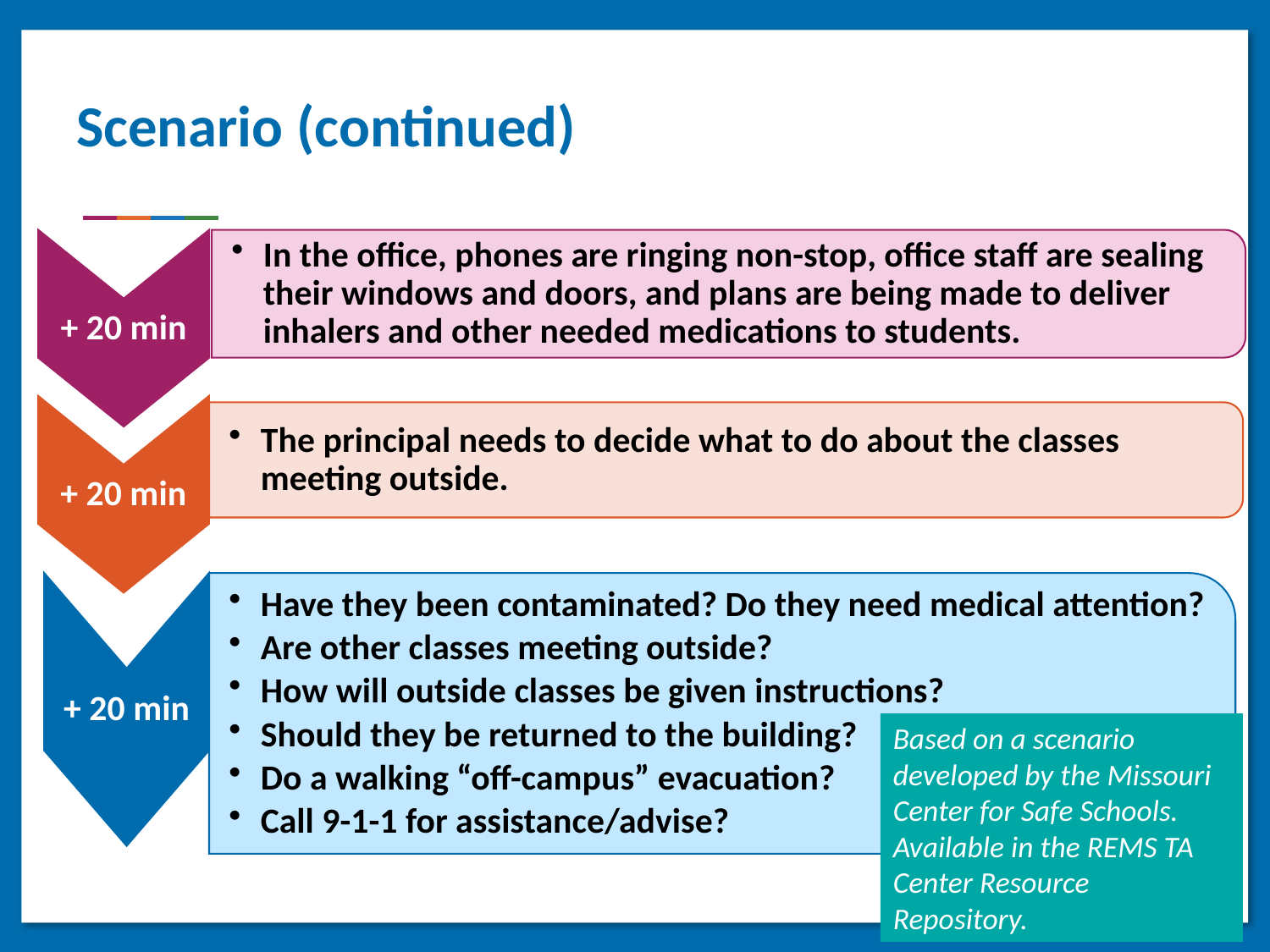

Scenario (continued)
+ 20 min
In the office, phones are ringing non-stop, office staff are sealing their windows and doors, and plans are being made to deliver inhalers and other needed medications to students.
+ 20 min
The principal needs to decide what to do about the classes meeting outside.
+ 20 min
Have they been contaminated? Do they need medical attention?
Are other classes meeting outside?
How will outside classes be given instructions?
Should they be returned to the building?
Do a walking “off-campus” evacuation?
Call 9-1-1 for assistance/advise?
Based on a scenario developed by the Missouri Center for Safe Schools. Available in the REMS TA Center Resource Repository.